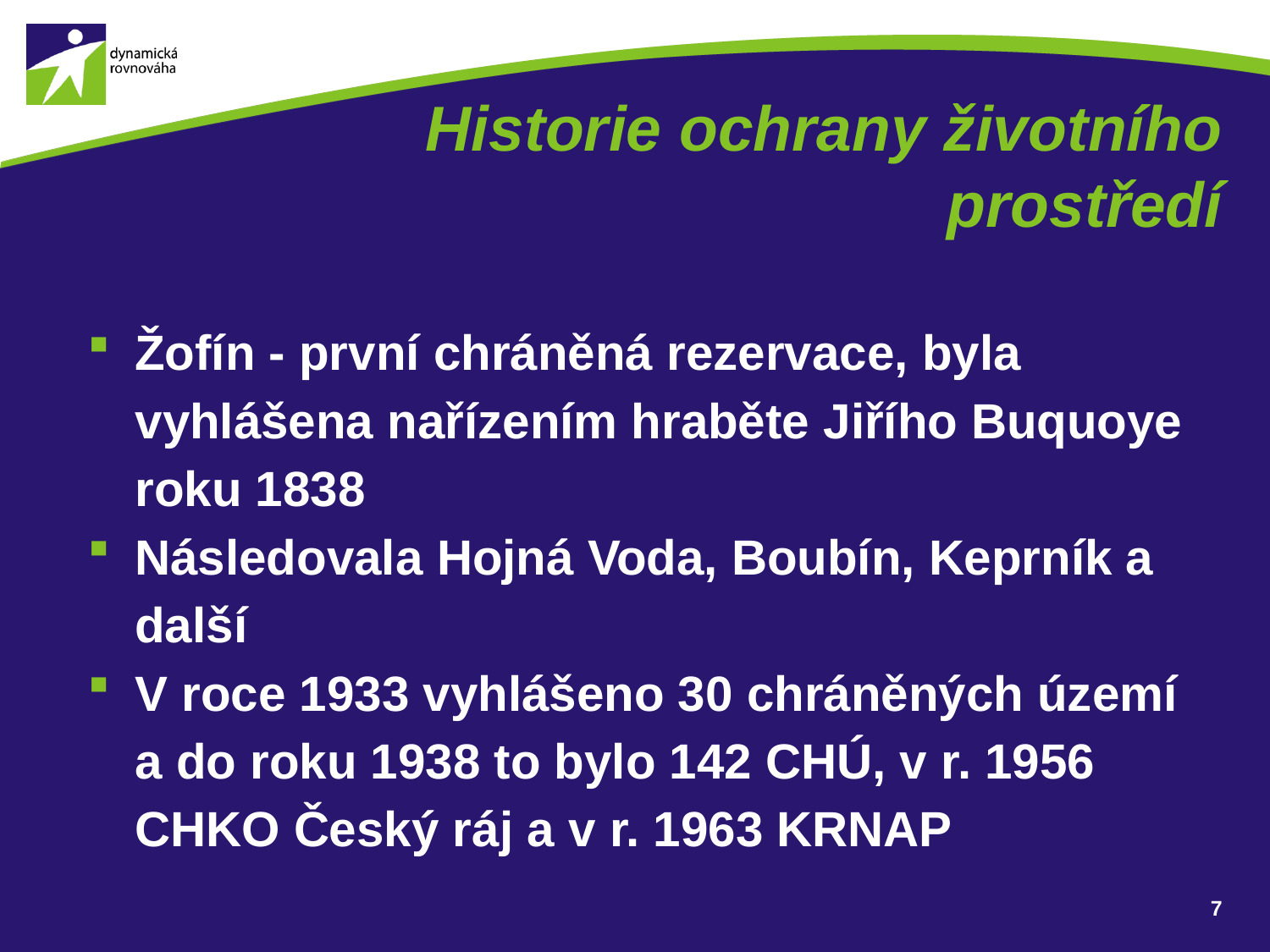

# Historie ochrany životního prostředí
Žofín - první chráněná rezervace, byla vyhlášena nařízením hraběte Jiřího Buquoye roku 1838
Následovala Hojná Voda, Boubín, Keprník a další
V roce 1933 vyhlášeno 30 chráněných území a do roku 1938 to bylo 142 CHÚ, v r. 1956 CHKO Český ráj a v r. 1963 KRNAP
7